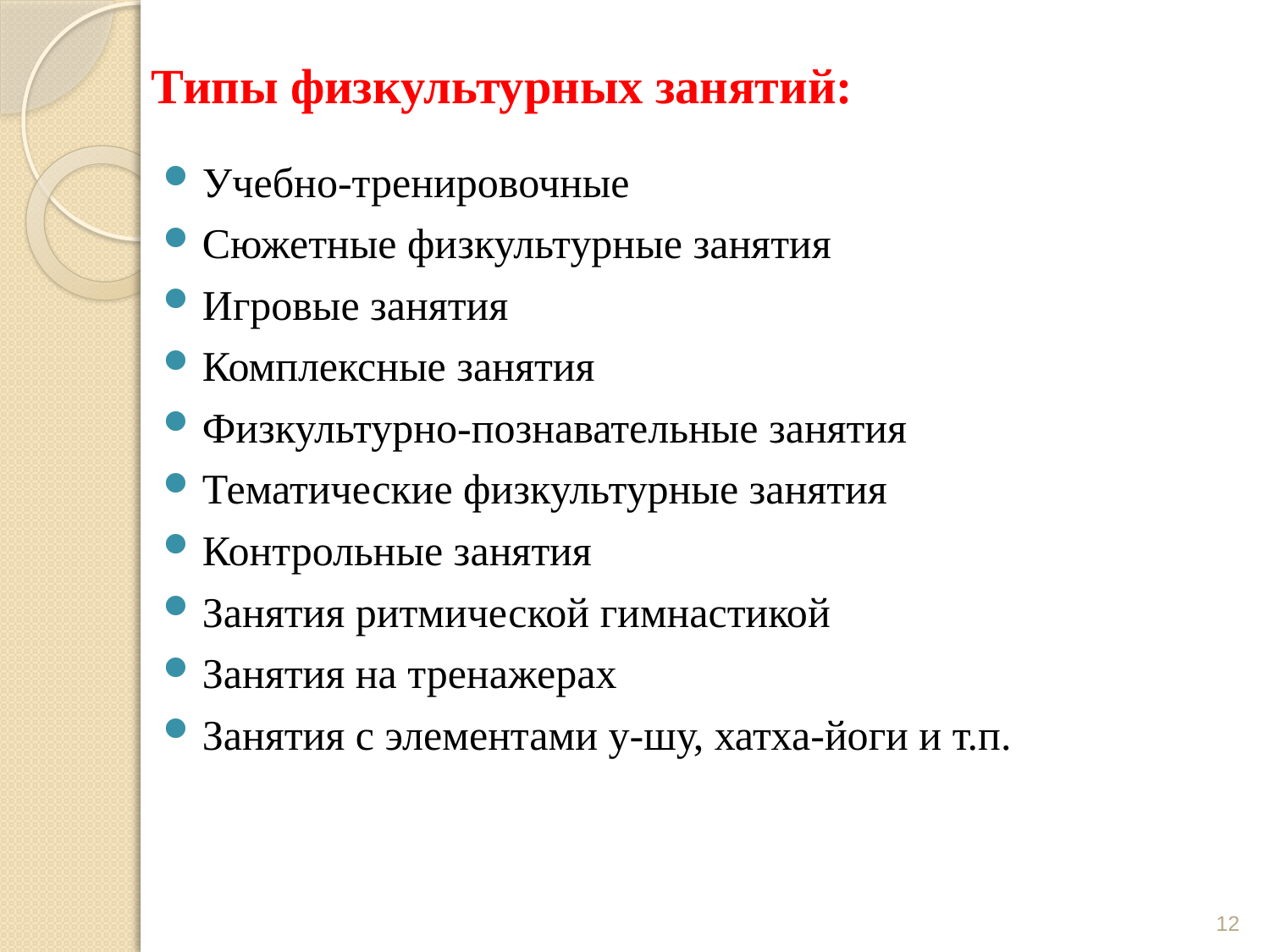

# Типы физкультурных занятий:
Учебно-тренировочные
Сюжетные физкультурные занятия
Игровые занятия
Комплексные занятия
Физкультурно-познавательные занятия
Тематические физкультурные занятия
Контрольные занятия
Занятия ритмической гимнастикой
Занятия на тренажерах
Занятия с элементами у-шу, хатха-йоги и т.п.
12